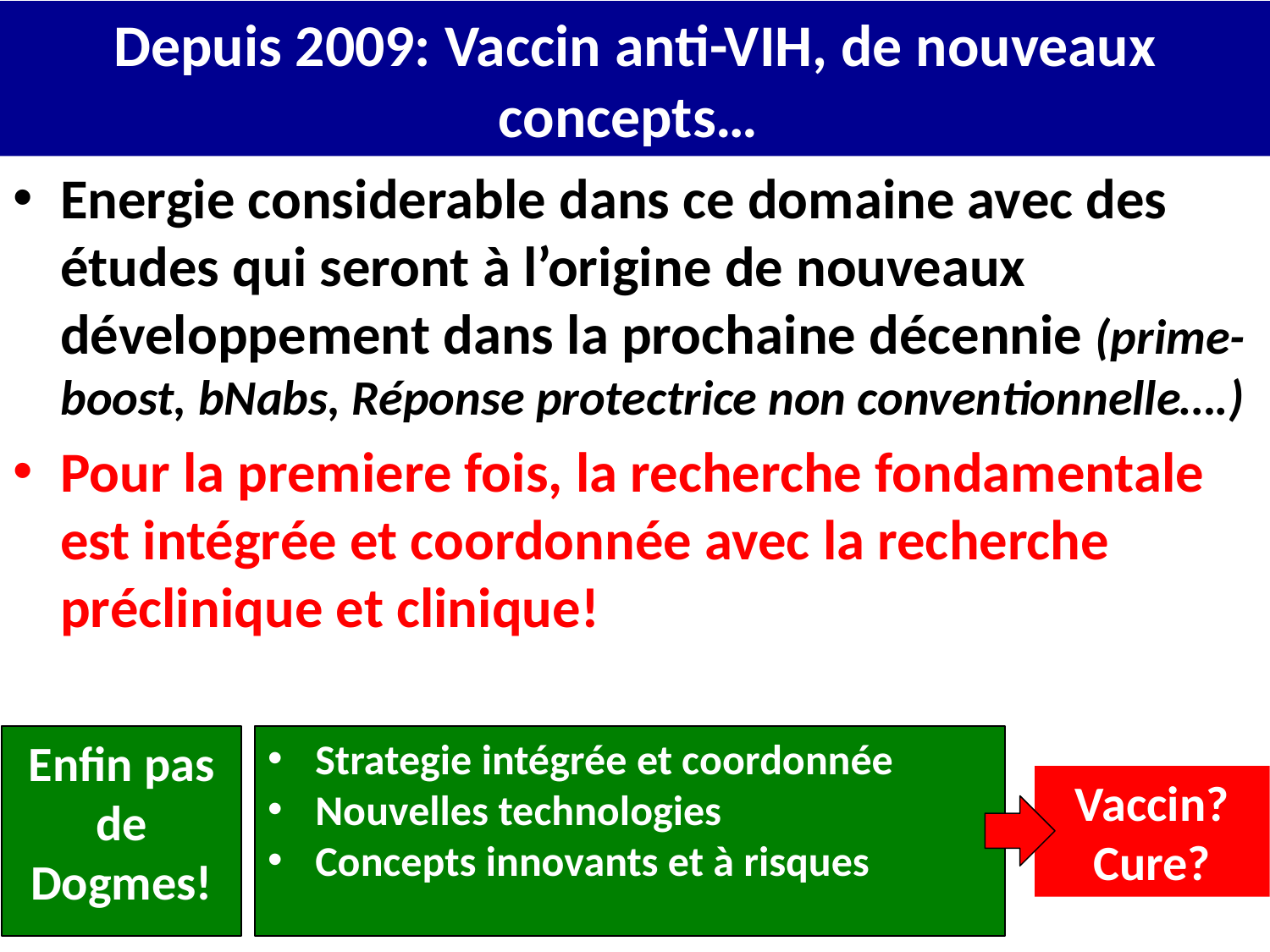

# Depuis 2009: Vaccin anti-VIH, de nouveaux concepts…
Energie considerable dans ce domaine avec des études qui seront à l’origine de nouveaux développement dans la prochaine décennie (prime-boost, bNabs, Réponse protectrice non conventionnelle….)
Pour la premiere fois, la recherche fondamentale est intégrée et coordonnée avec la recherche préclinique et clinique!
Enfin pas de
Dogmes!
Strategie intégrée et coordonnée
Nouvelles technologies
Concepts innovants et à risques
Vaccin?
Cure?